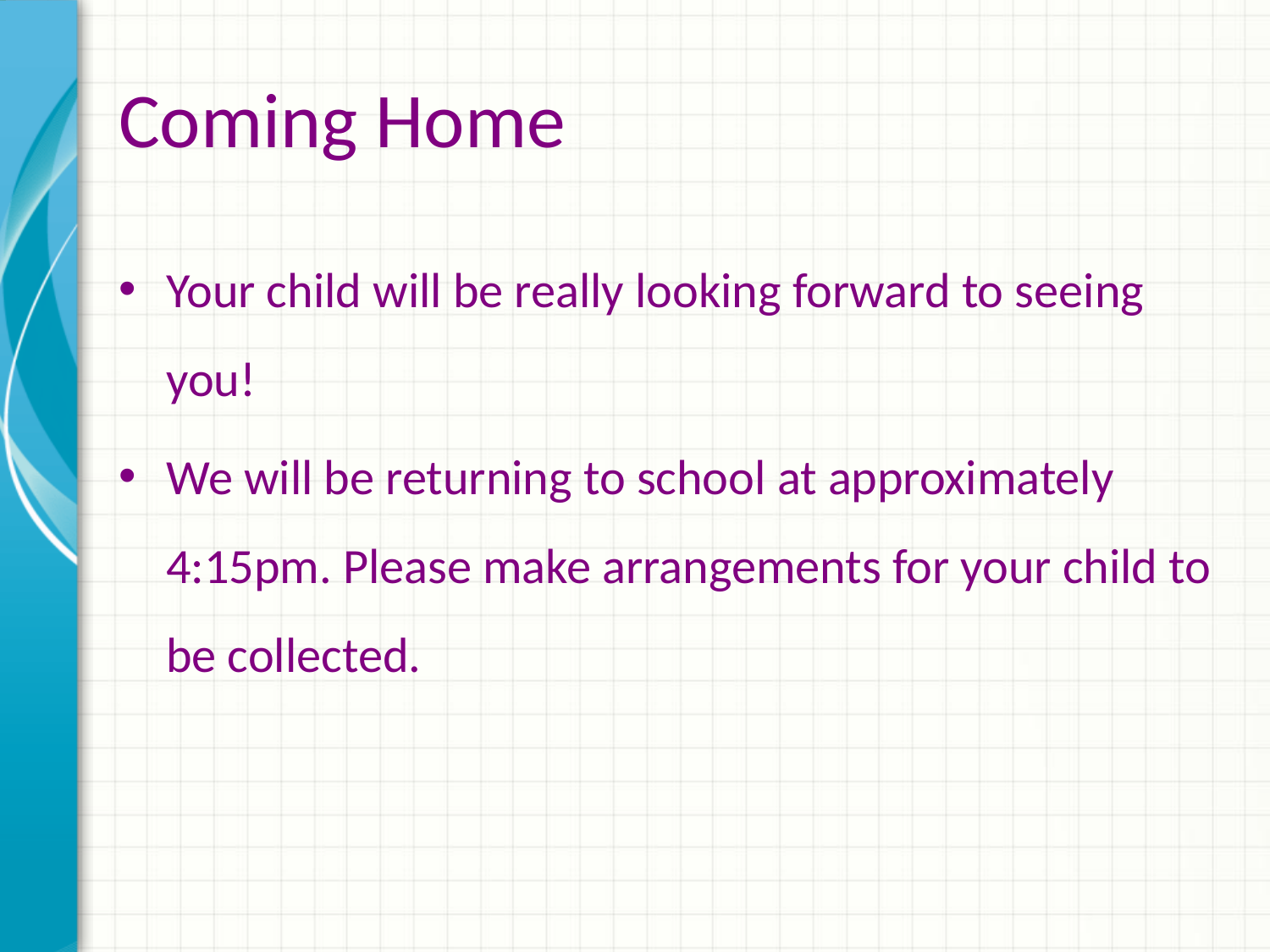

# Coming Home
Your child will be really looking forward to seeing you!
We will be returning to school at approximately 4:15pm. Please make arrangements for your child to be collected.